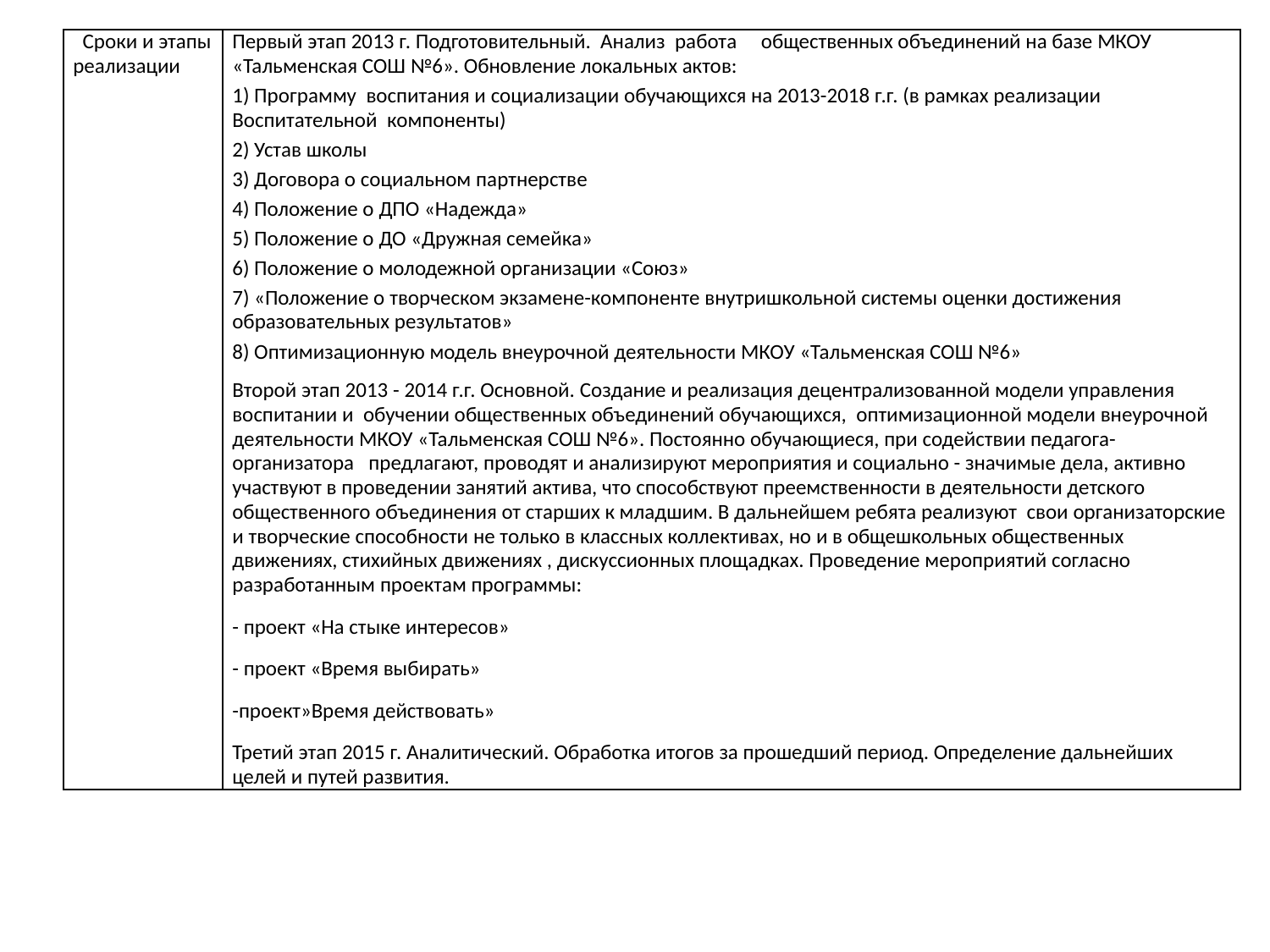

| Сроки и этапы реализации | Первый этап 2013 г. Подготовительный. Анализ работа общественных объединений на базе МКОУ «Тальменская СОШ №6». Обновление локальных актов: 1) Программу воспитания и социализации обучающихся на 2013-2018 г.г. (в рамках реализации Воспитательной компоненты) 2) Устав школы 3) Договора о социальном партнерстве 4) Положение о ДПО «Надежда» 5) Положение о ДО «Дружная семейка» 6) Положение о молодежной организации «Союз» 7) «Положение о творческом экзамене-компоненте внутришкольной системы оценки достижения образовательных результатов» 8) Оптимизационную модель внеурочной деятельности МКОУ «Тальменская СОШ №6» Второй этап 2013 - 2014 г.г. Основной. Создание и реализация децентрализованной модели управления воспитании и обучении общественных объединений обучающихся, оптимизационной модели внеурочной деятельности МКОУ «Тальменская СОШ №6». Постоянно обучающиеся, при содействии педагога-организатора предлагают, проводят и анализируют мероприятия и социально - значимые дела, активно участвуют в проведении занятий актива, что способствуют преемственности в деятельности детского общественного объединения от старших к младшим. В дальнейшем ребята реализуют свои организаторские и творческие способности не только в классных коллективах, но и в общешкольных общественных движениях, стихийных движениях , дискуссионных площадках. Проведение мероприятий согласно разработанным проектам программы: - проект «На стыке интересов» - проект «Время выбирать» -проект»Время действовать» Третий этап 2015 г. Аналитический. Обработка итогов за прошедший период. Определение дальнейших целей и путей развития. |
| --- | --- |